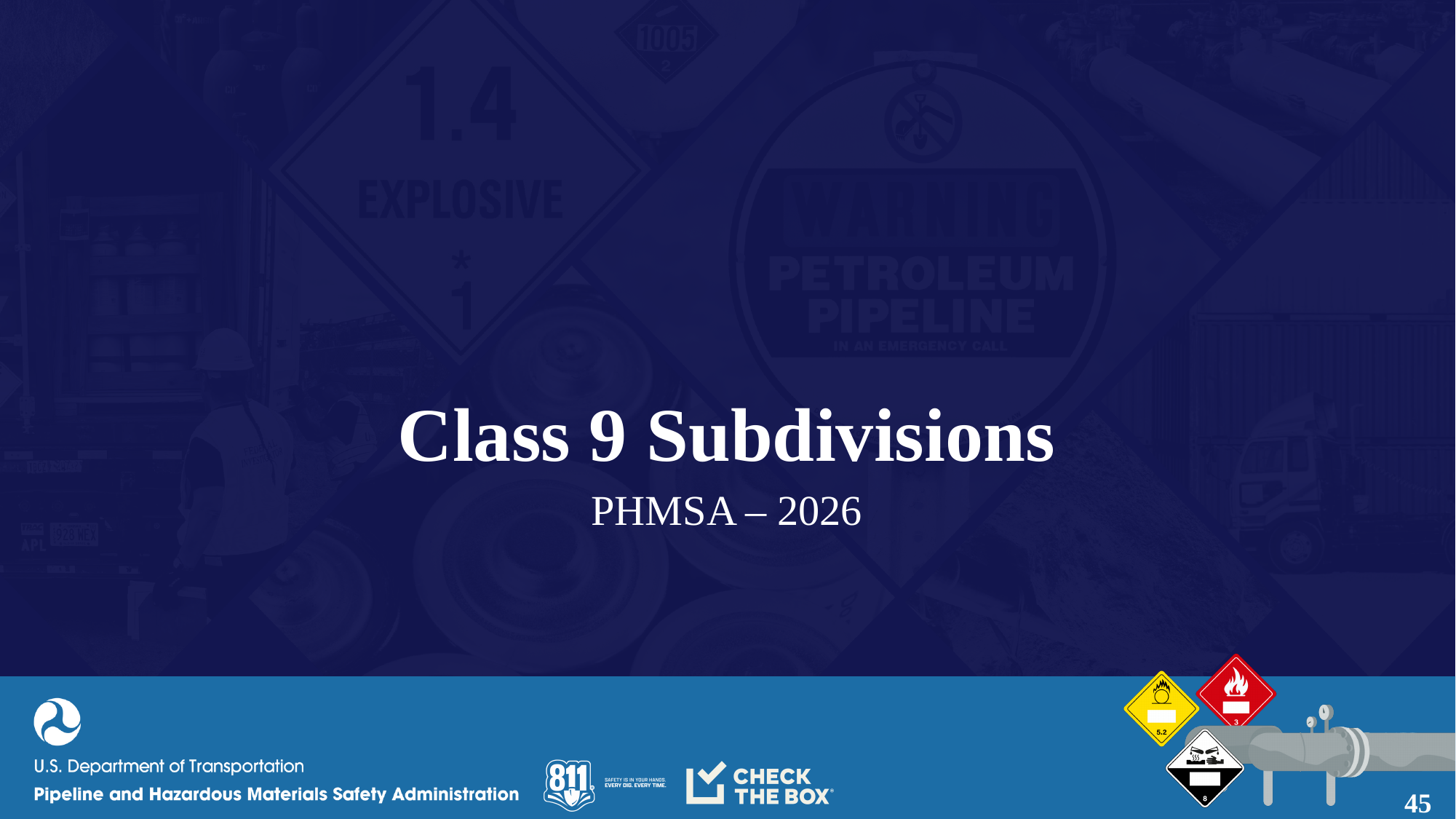

# Class 9 Subdivisions
PHMSA – 2026
45